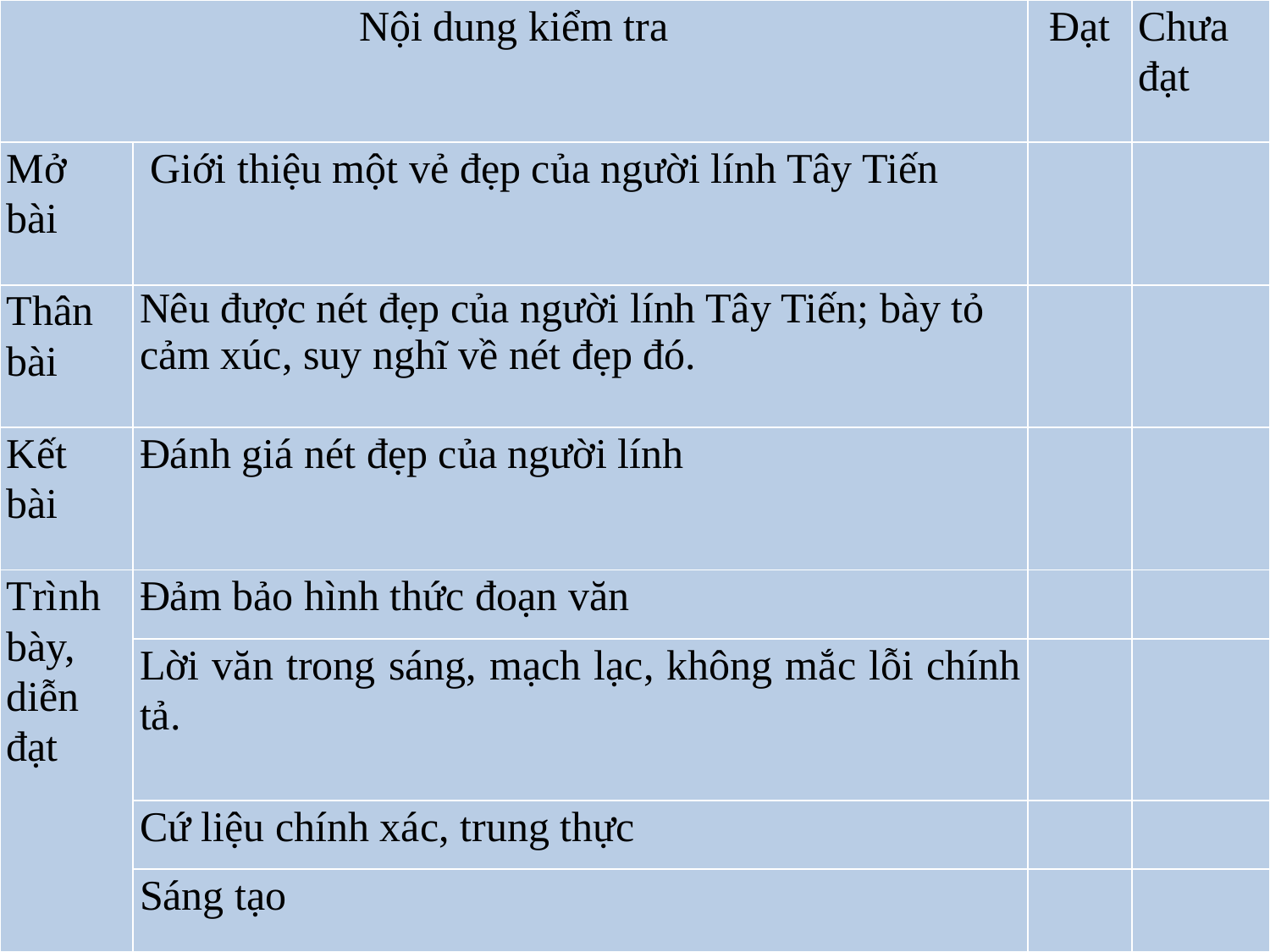

| Nội dung kiểm tra |  | Đạt | Chưa đạt |
| --- | --- | --- | --- |
| Mở bài | Giới thiệu một vẻ đẹp của người lính Tây Tiến |  |  |
| Thân bài | Nêu được nét đẹp của người lính Tây Tiến; bày tỏ cảm xúc, suy nghĩ về nét đẹp đó. |  |  |
| Kết bài | Đánh giá nét đẹp của người lính |  |  |
| Trình bày, diễn đạt | Đảm bảo hình thức đoạn văn |  |  |
|  | Lời văn trong sáng, mạch lạc, không mắc lỗi chính tả. |  |  |
|  | Cứ liệu chính xác, trung thực |  |  |
|  | Sáng tạo |  |  |